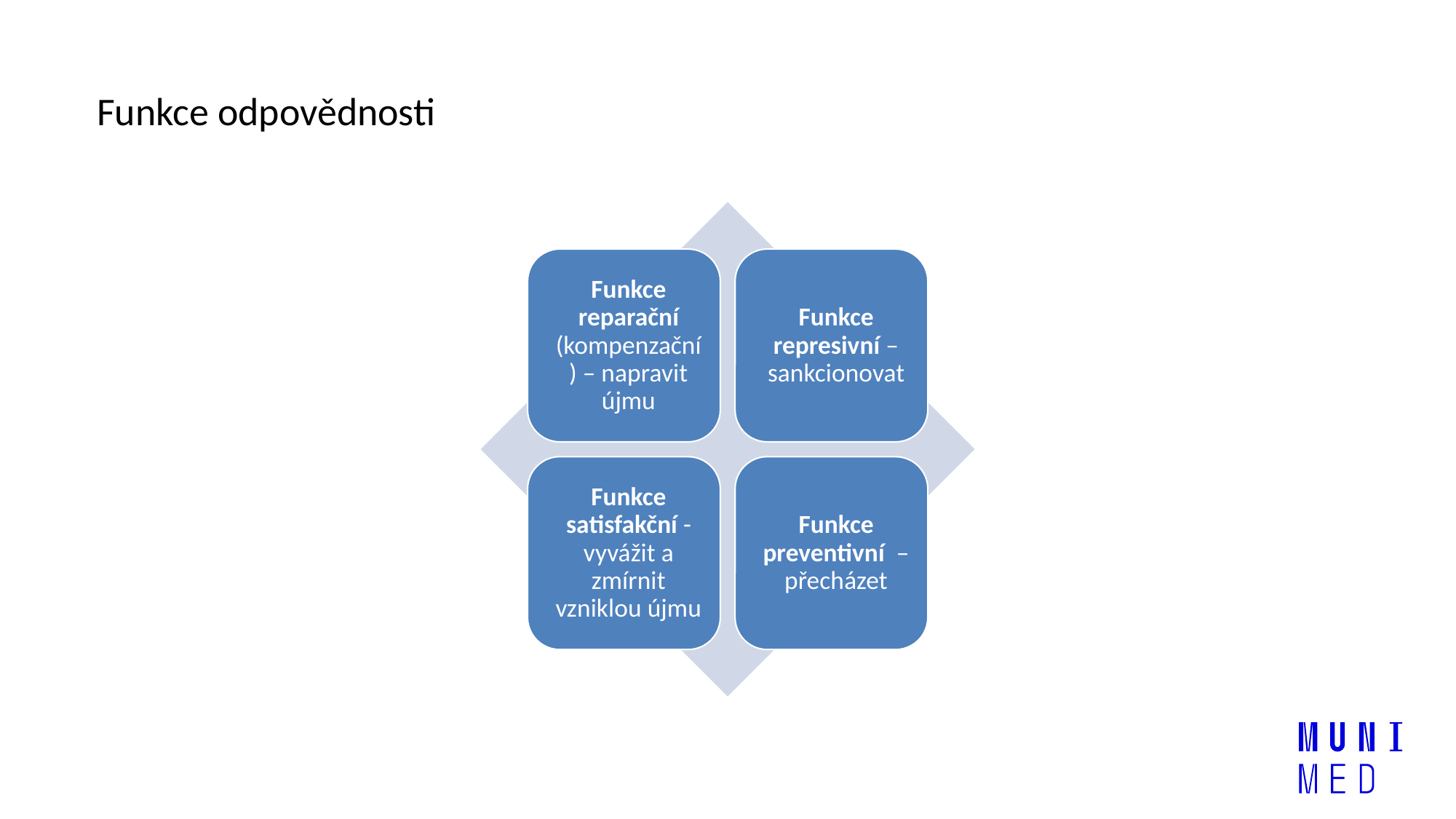

# Funkce odpovědnosti
Funkce reparační (kompenzační) – napravit újmu
Funkce represivní – sankcionovat
Funkce satisfakční - vyvážit a zmírnit vzniklou újmu
Funkce preventivní  – přecházet